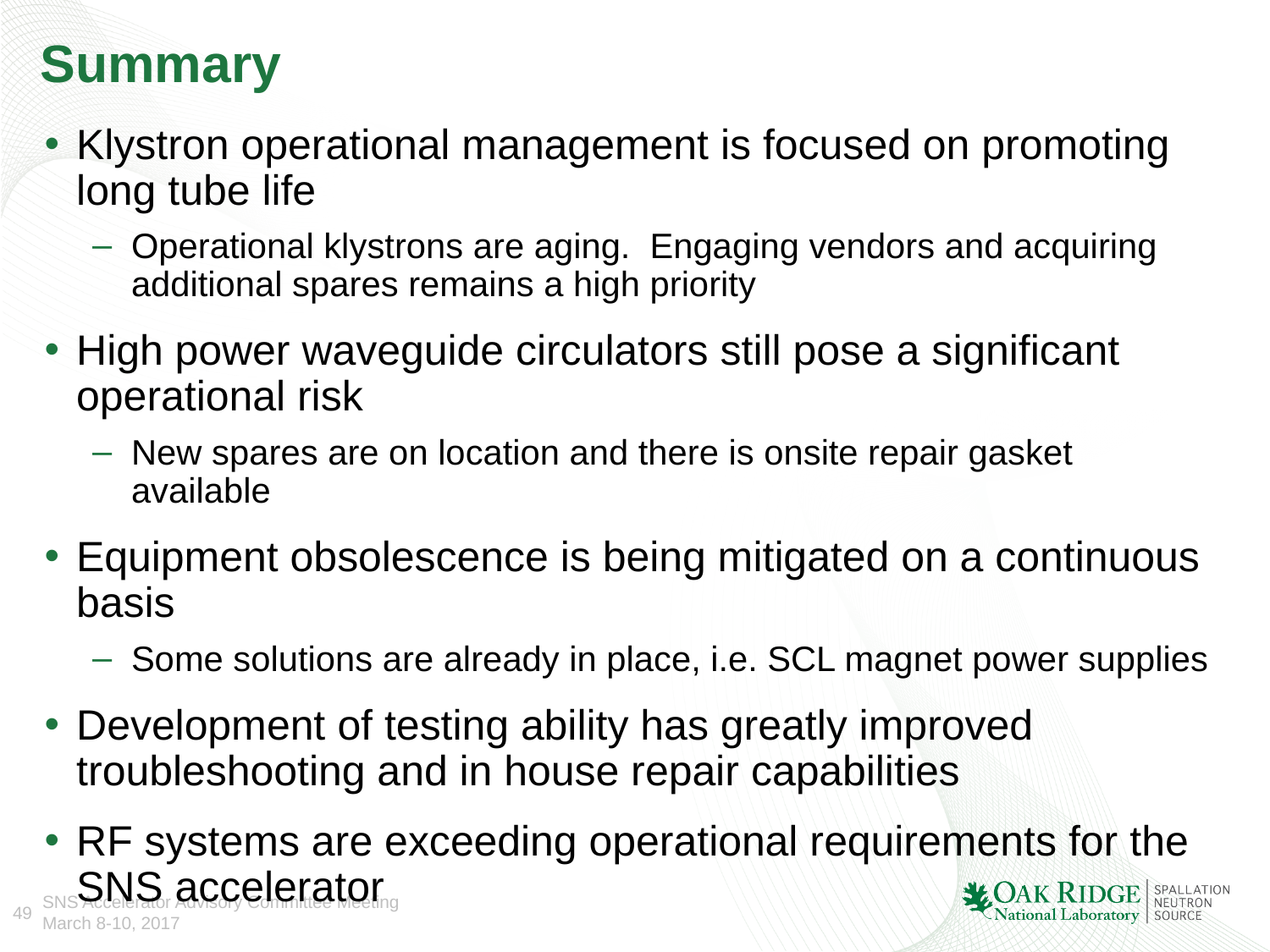

# Summary
Klystron operational management is focused on promoting long tube life
Operational klystrons are aging.  Engaging vendors and acquiring additional spares remains a high priority
High power waveguide circulators still pose a significant operational risk
New spares are on location and there is onsite repair gasket available
Equipment obsolescence is being mitigated on a continuous basis
Some solutions are already in place, i.e. SCL magnet power supplies
Development of testing ability has greatly improved troubleshooting and in house repair capabilities
RF systems are exceeding operational requirements for the SNS accelerator